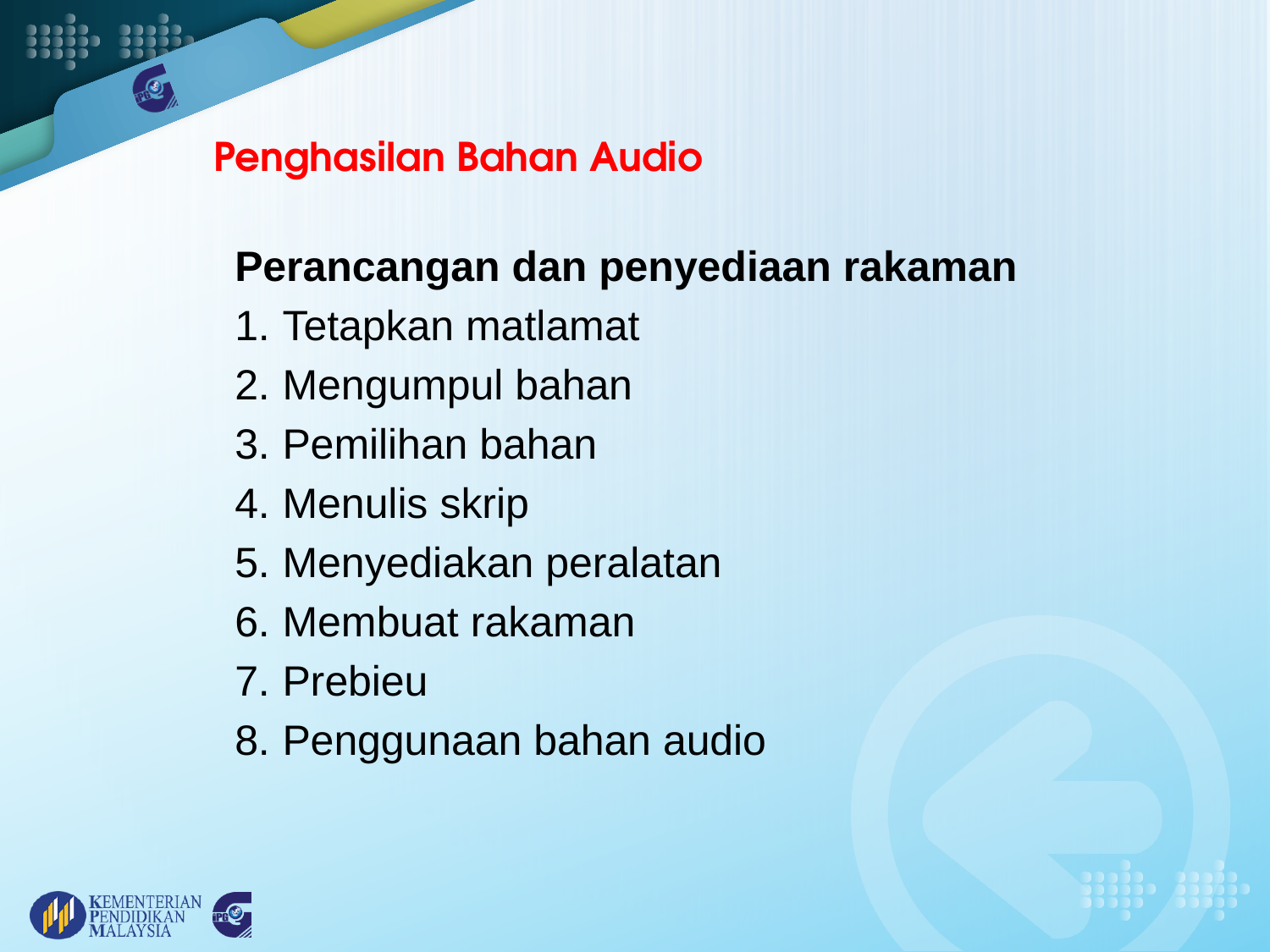

# Penghasilan Bahan Audio
Perancangan dan penyediaan rakaman
Tetapkan matlamat
Mengumpul bahan
Pemilihan bahan
Menulis skrip
Menyediakan peralatan
Membuat rakaman
Prebieu
Penggunaan bahan audio